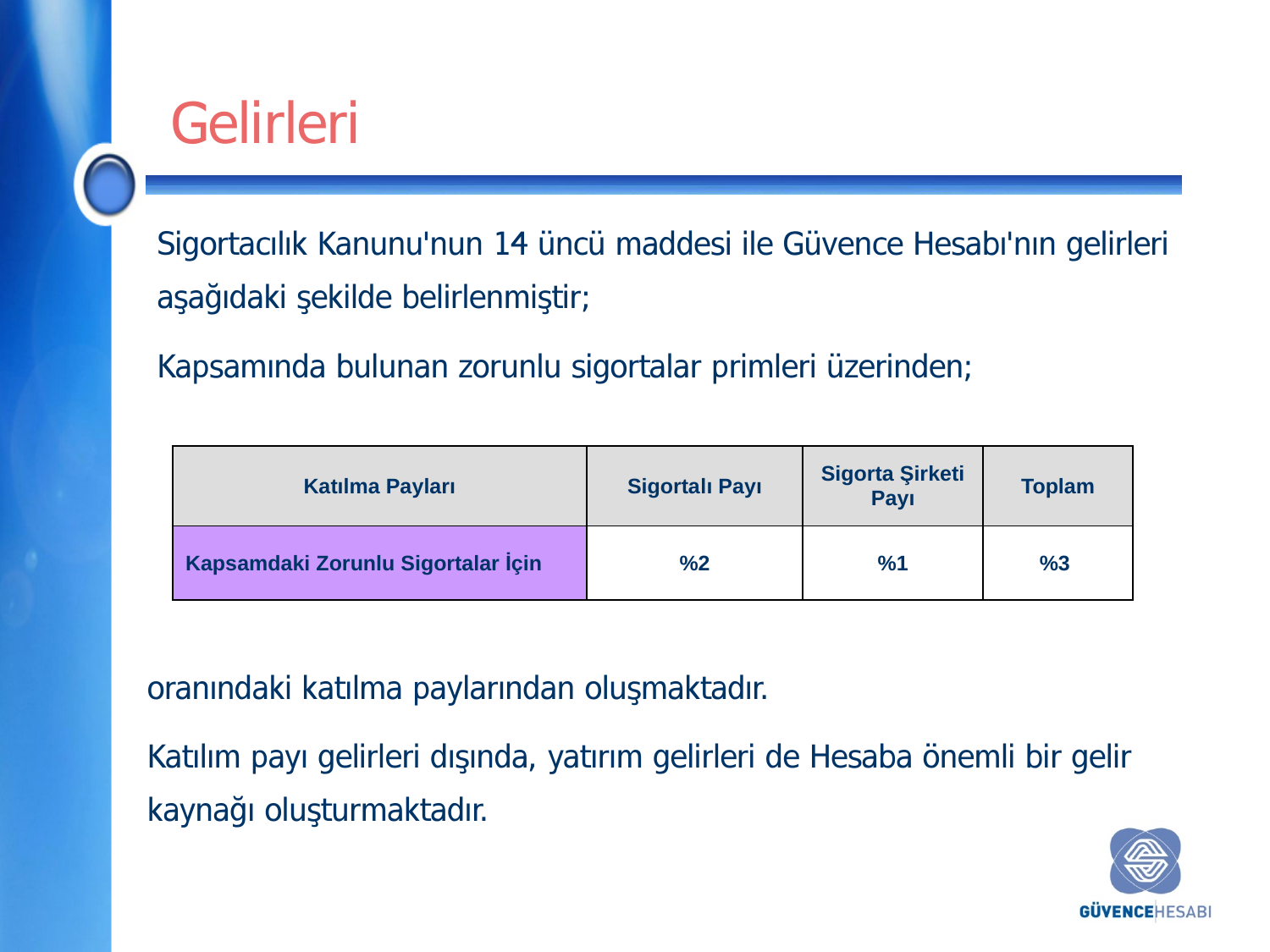

Gelirleri
Sigortacılık Kanunu'nun 14 üncü maddesi ile Güvence Hesabı'nın gelirleri  aşağıdaki şekilde belirlenmiştir;
Kapsamında bulunan zorunlu sigortalar primleri üzerinden;
| Katılma Payları | Sigortalı Payı | Sigorta Şirketi Payı | Toplam |
| --- | --- | --- | --- |
| Kapsamdaki Zorunlu Sigortalar İçin | %2 | %1 | %3 |
oranındaki katılma paylarından oluşmaktadır.
Katılım payı gelirleri dışında, yatırım gelirleri de Hesaba önemli bir gelir kaynağı oluşturmaktadır.